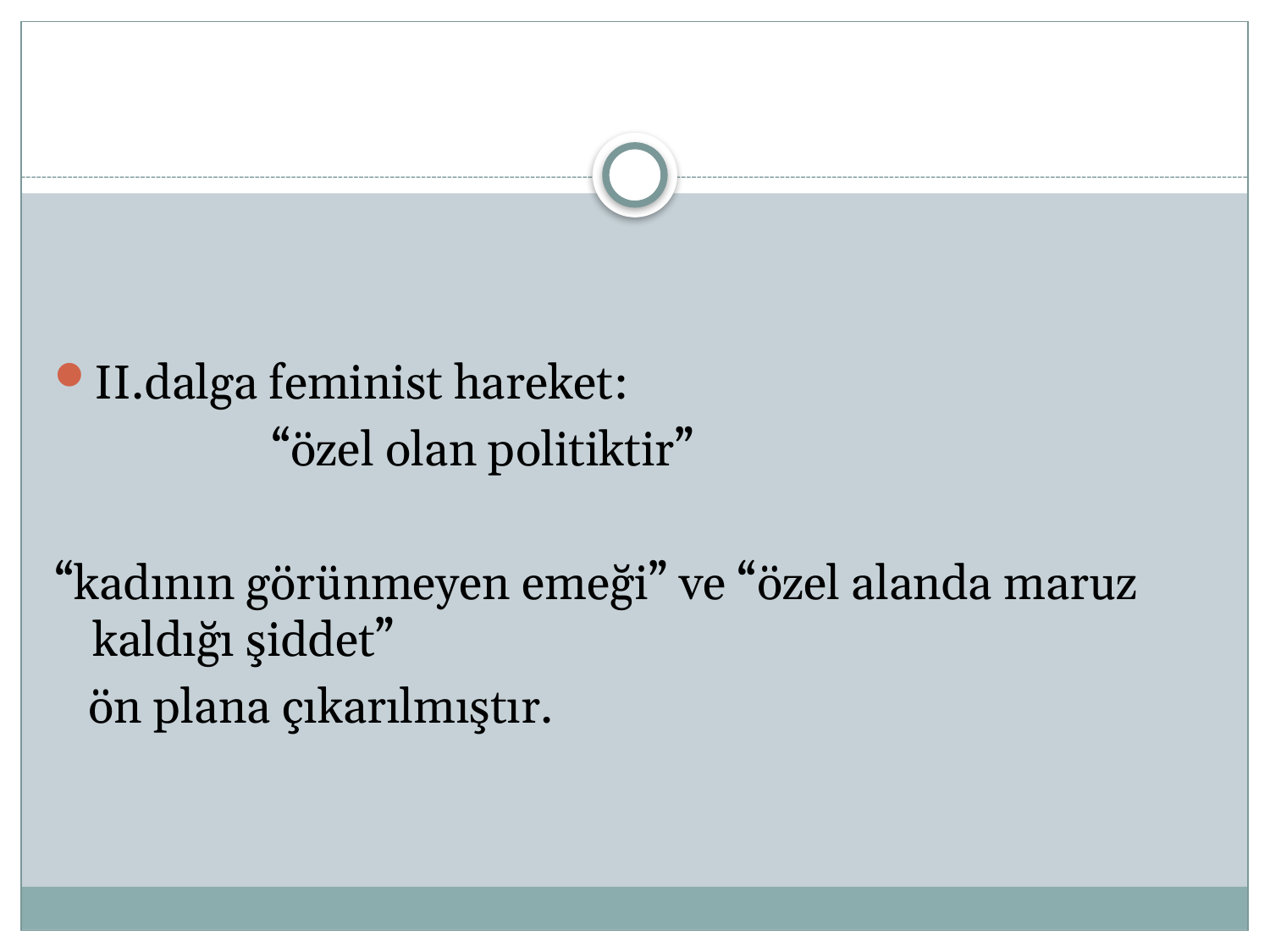

#

II.dalga feminist hareket:
                   “özel olan politiktir”

“kadının görünmeyen emeği” ve “özel alanda maruz kaldığı şiddet”
   ön plana çıkarılmıştır.